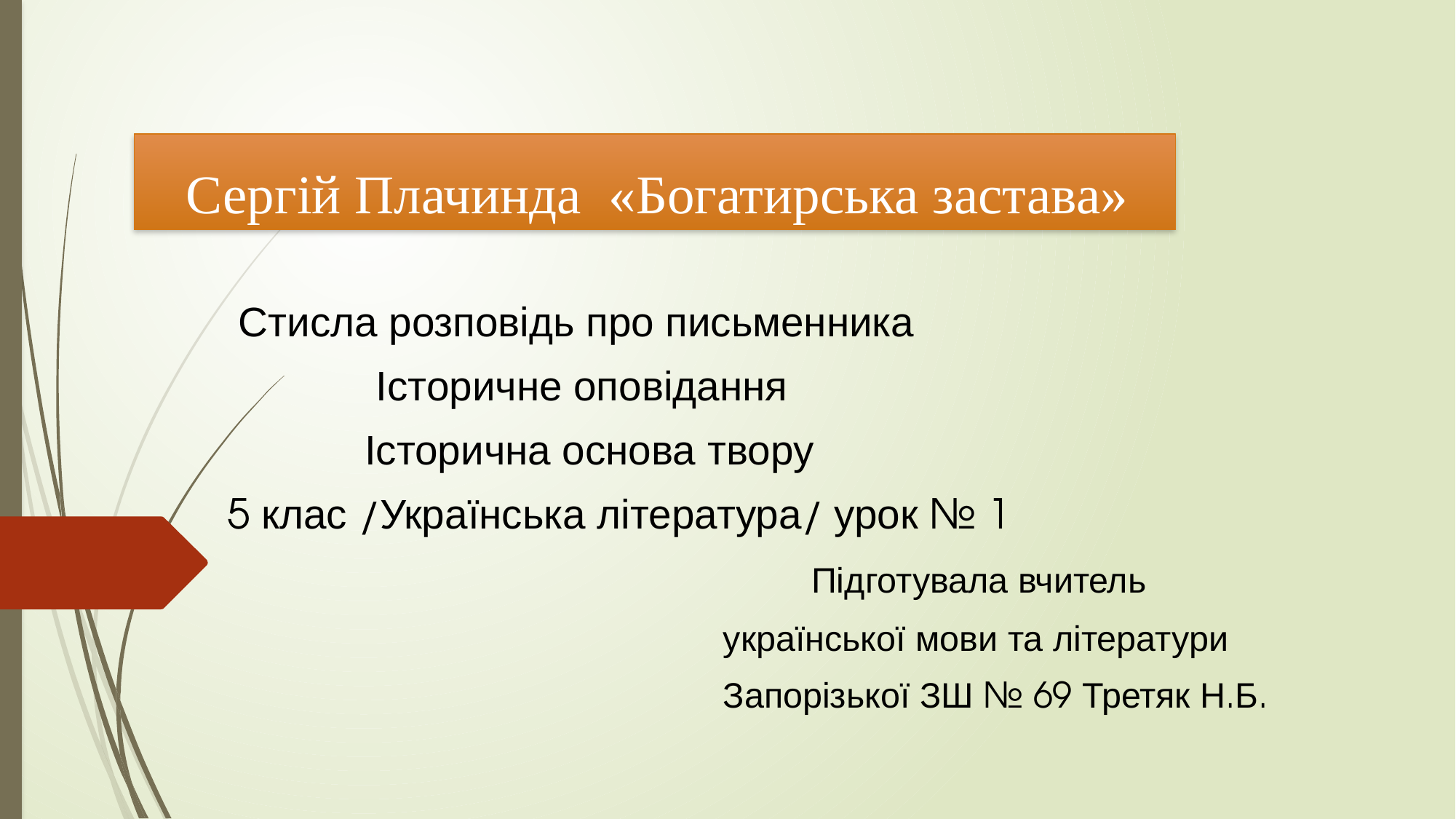

# Сергій Плачинда  «Богатирська застава»
    Стисла розповідь про письменника
                Історичне оповідання
               Історична основа твору
   5 клас /Українська література/ урок № 1
                                                      Підготувала вчитель
                                                      української мови та літератури
                                                      Запорізької ЗШ № 69 Третяк Н.Б.